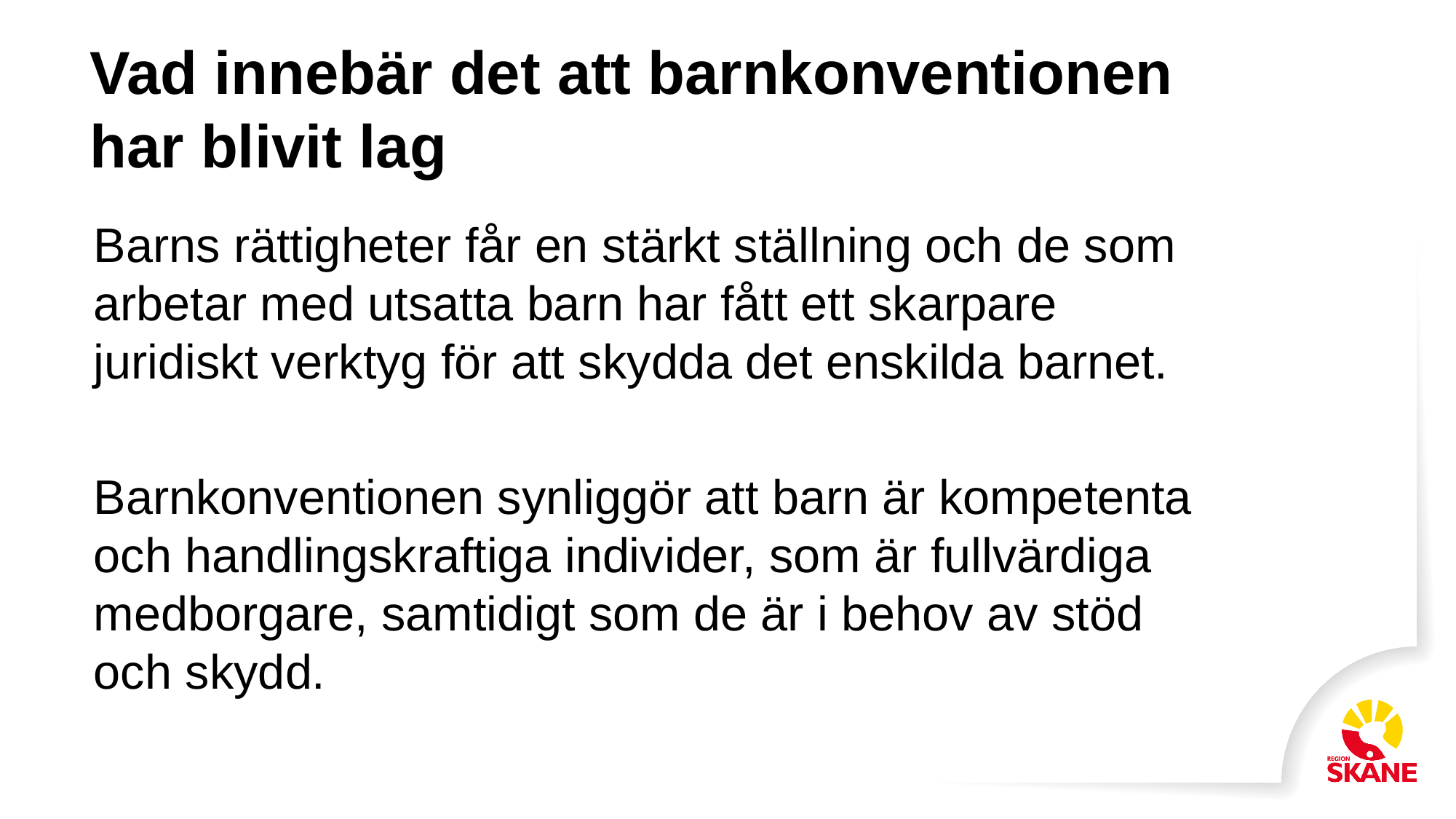

# Vad innebär det att barnkonventionen har blivit lag

Barns rättigheter får en stärkt ställning och de som arbetar med utsatta barn har fått ett skarpare juridiskt verktyg för att skydda det enskilda barnet.

Barnkonventionen synliggör att barn är kompetenta och handlingskraftiga individer, som är fullvärdiga medborgare, samtidigt som de är i behov av stöd och skydd.